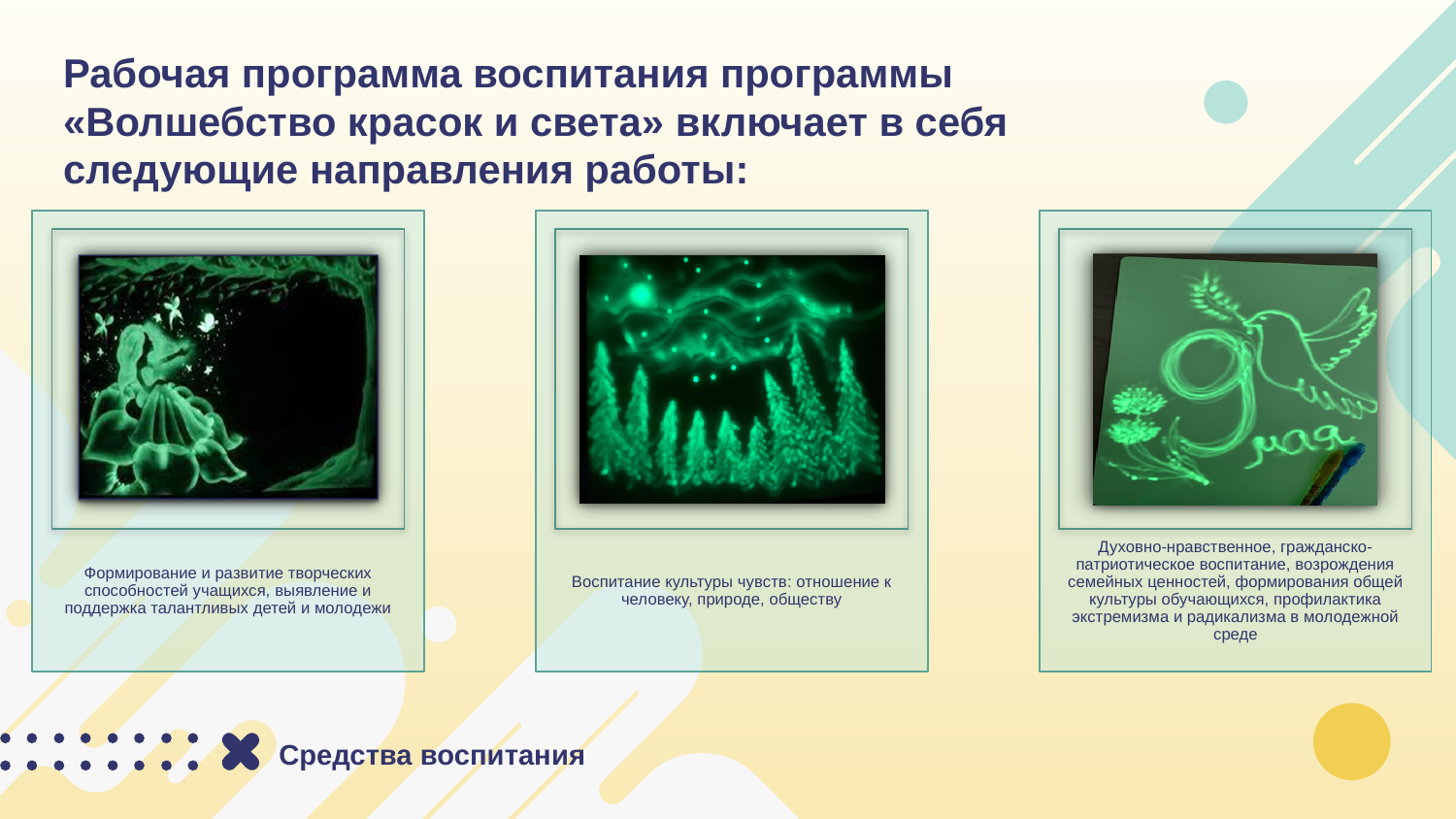

# Рабочая программа воспитания программы «Волшебство красок и света» включает в себя следующие направления работы:
Формирование и развитие творческих способностей учащихся, выявление и поддержка талантливых детей и молодежи
Воспитание культуры чувств: отношение к человеку, природе, обществу
Духовно-нравственное, гражданско-патриотическое воспитание, возрождения семейных ценностей, формирования общей культуры обучающихся, профилактика экстремизма и радикализма в молодежной среде
Средства воспитания